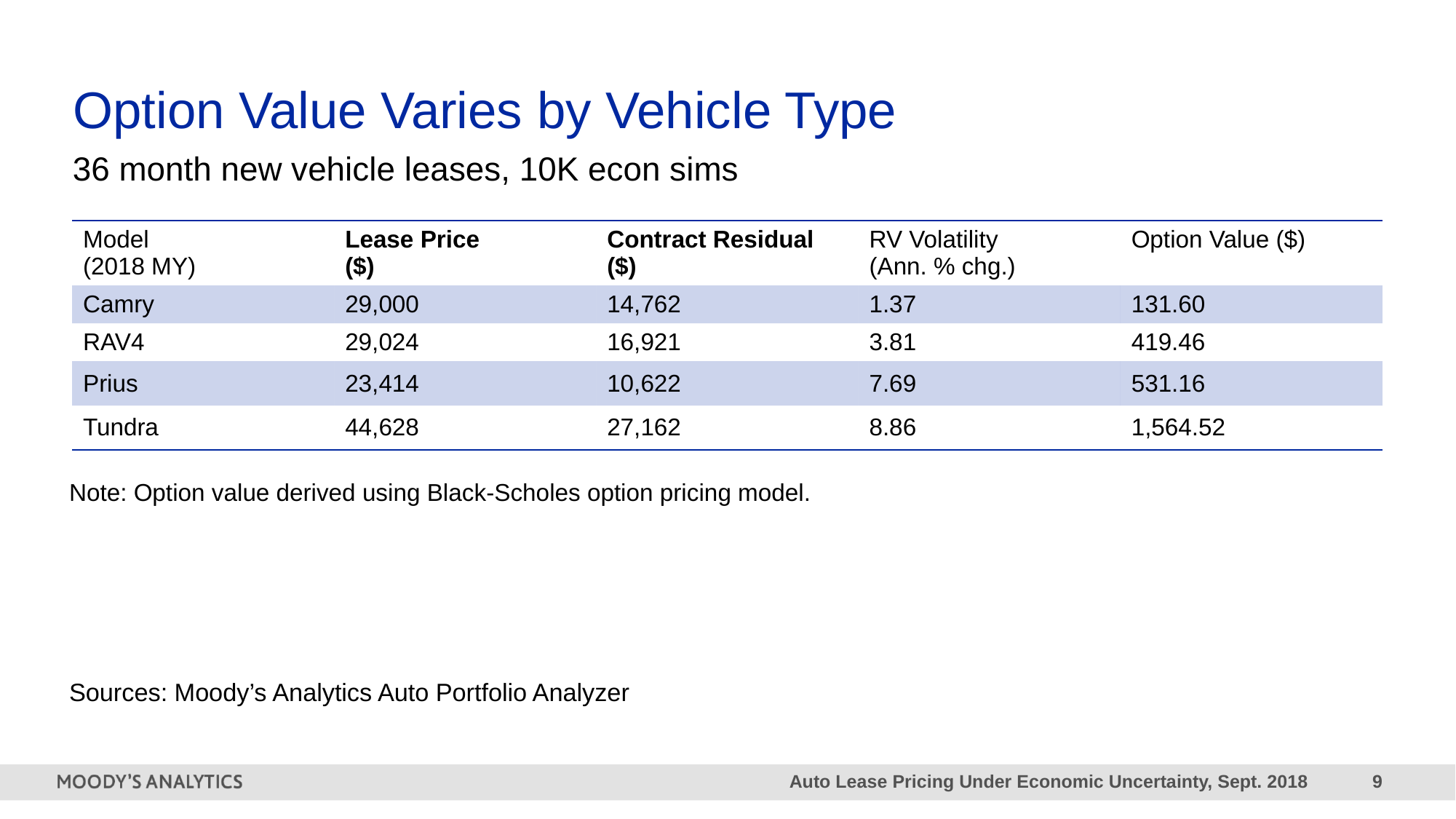

# Option Value Varies by Vehicle Type
36 month new vehicle leases, 10K econ sims
| Model (2018 MY) | Lease Price ($) | Contract Residual ($) | RV Volatility (Ann. % chg.) | Option Value ($) |
| --- | --- | --- | --- | --- |
| Camry | 29,000 | 14,762 | 1.37 | 131.60 |
| RAV4 | 29,024 | 16,921 | 3.81 | 419.46 |
| Prius | 23,414 | 10,622 | 7.69 | 531.16 |
| Tundra | 44,628 | 27,162 | 8.86 | 1,564.52 |
Note: Option value derived using Black-Scholes option pricing model.
Sources: Moody’s Analytics Auto Portfolio Analyzer